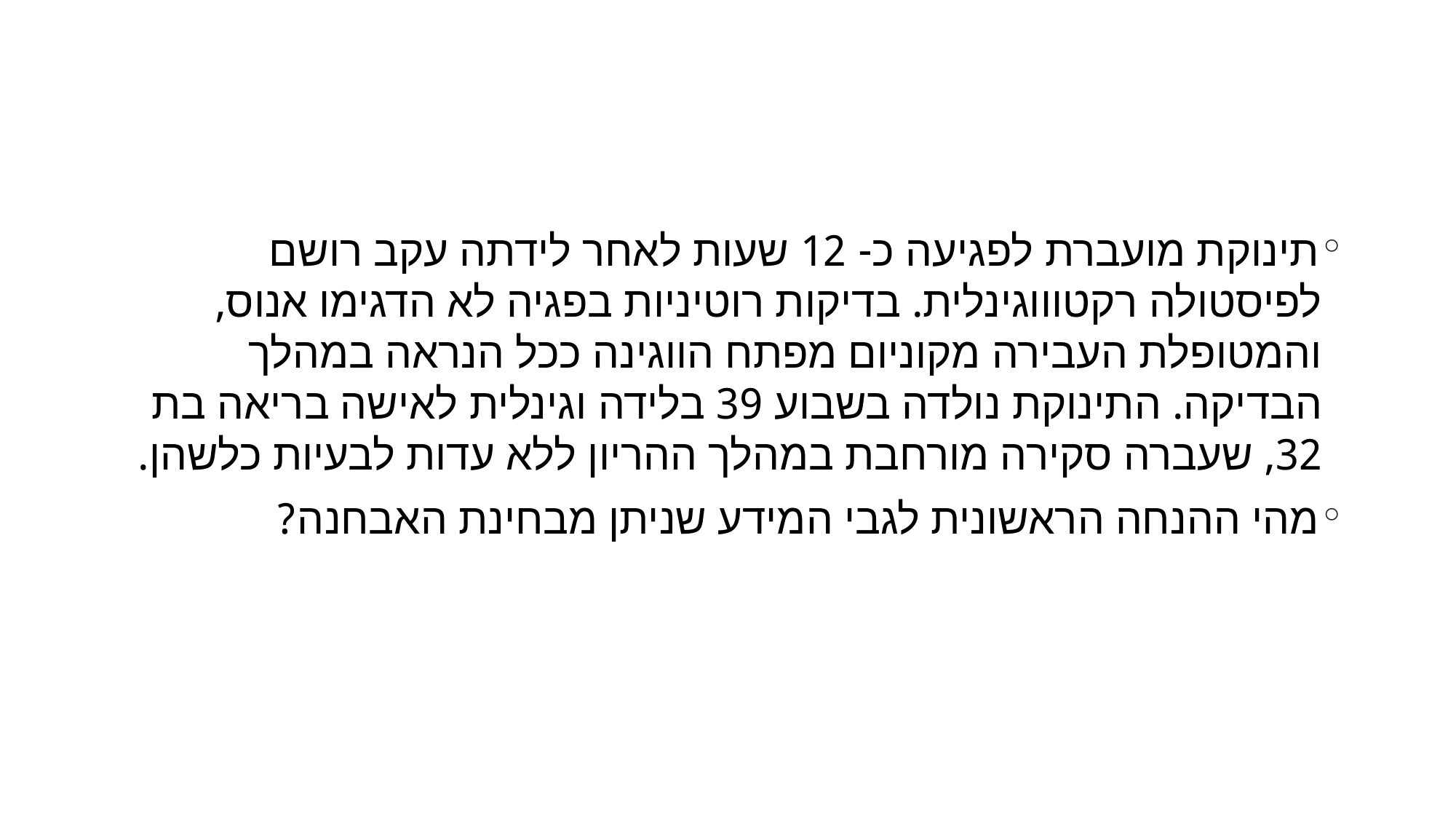

#
תינוקת מועברת לפגיעה כ- 12 שעות לאחר לידתה עקב רושם לפיסטולה רקטוווגינלית. בדיקות רוטיניות בפגיה לא הדגימו אנוס, והמטופלת העבירה מקוניום מפתח הווגינה ככל הנראה במהלך הבדיקה. התינוקת נולדה בשבוע 39 בלידה וגינלית לאישה בריאה בת 32, שעברה סקירה מורחבת במהלך ההריון ללא עדות לבעיות כלשהן.
מהי ההנחה הראשונית לגבי המידע שניתן מבחינת האבחנה?